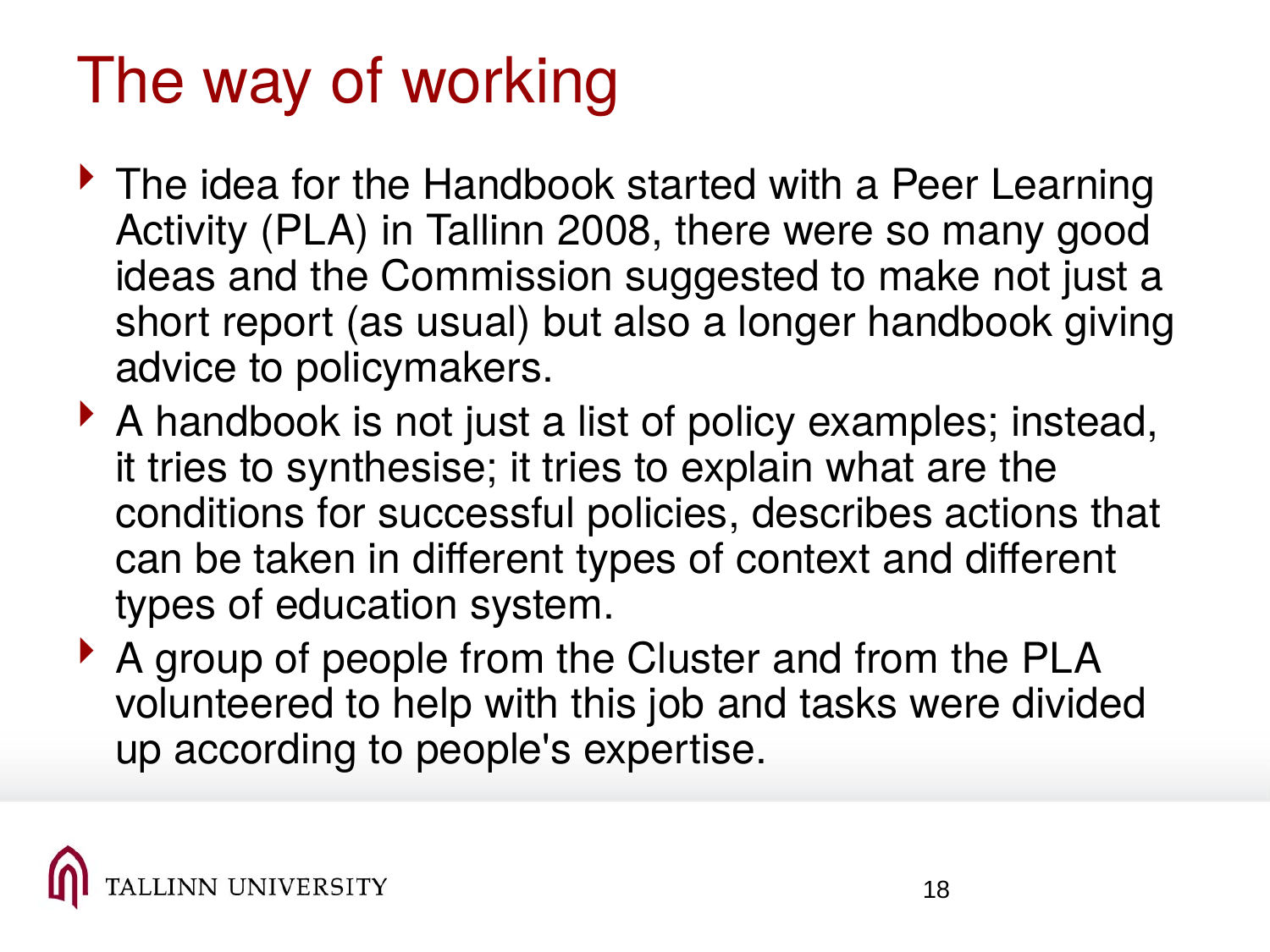

# The way of working
The idea for the Handbook started with a Peer Learning Activity (PLA) in Tallinn 2008, there were so many good ideas and the Commission suggested to make not just a short report (as usual) but also a longer handbook giving advice to policymakers.
A handbook is not just a list of policy examples; instead, it tries to synthesise; it tries to explain what are the conditions for successful policies, describes actions that can be taken in different types of context and different types of education system.
A group of people from the Cluster and from the PLA volunteered to help with this job and tasks were divided up according to people's expertise.
18